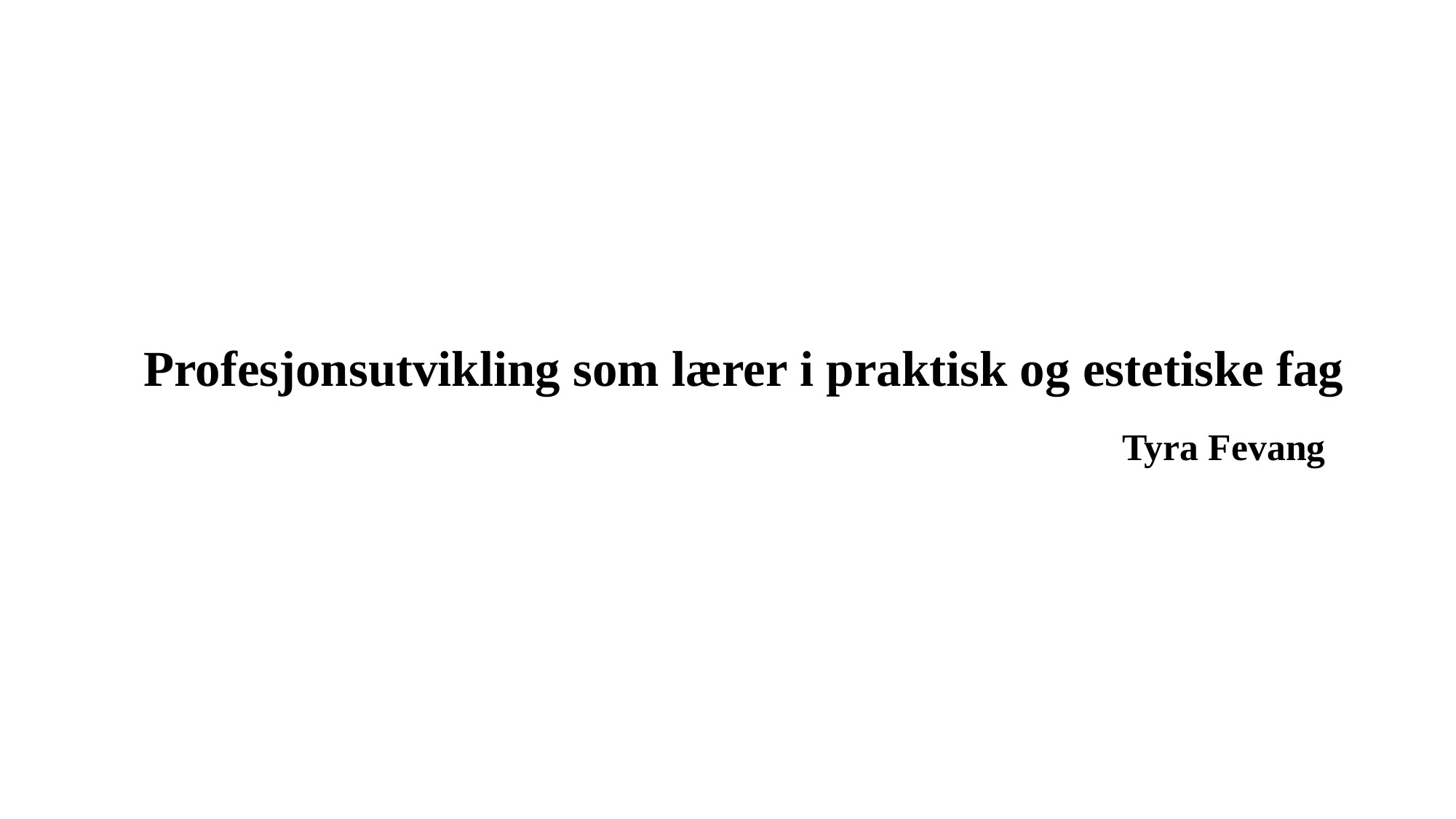

# Profesjonsutvikling som lærer i praktisk og estetiske fag Tyra Fevang